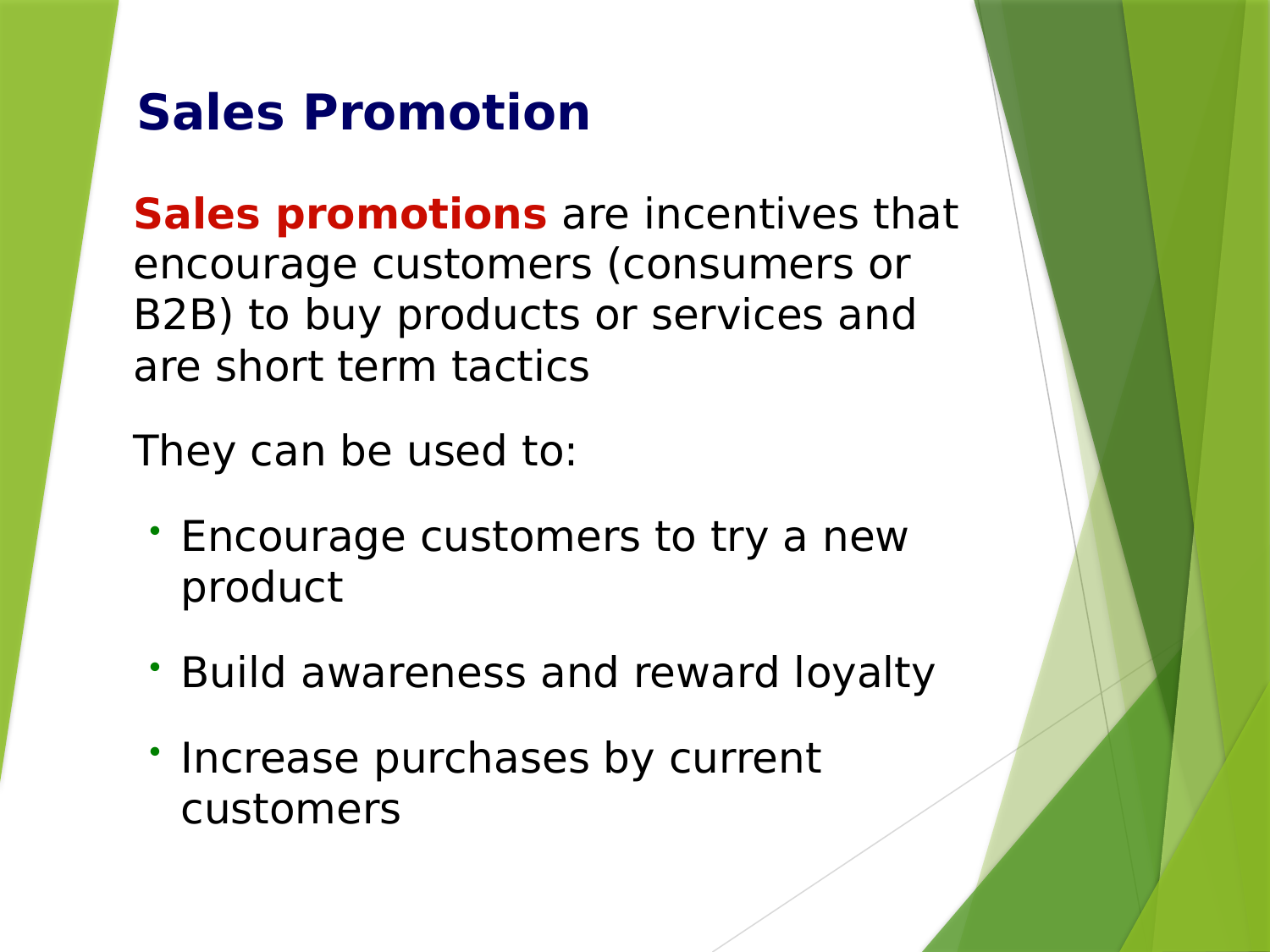

# Sales Promotion
Sales promotions are incentives that encourage customers (consumers or B2B) to buy products or services and are short term tactics
They can be used to:
Encourage customers to try a new product
Build awareness and reward loyalty
Increase purchases by current customers